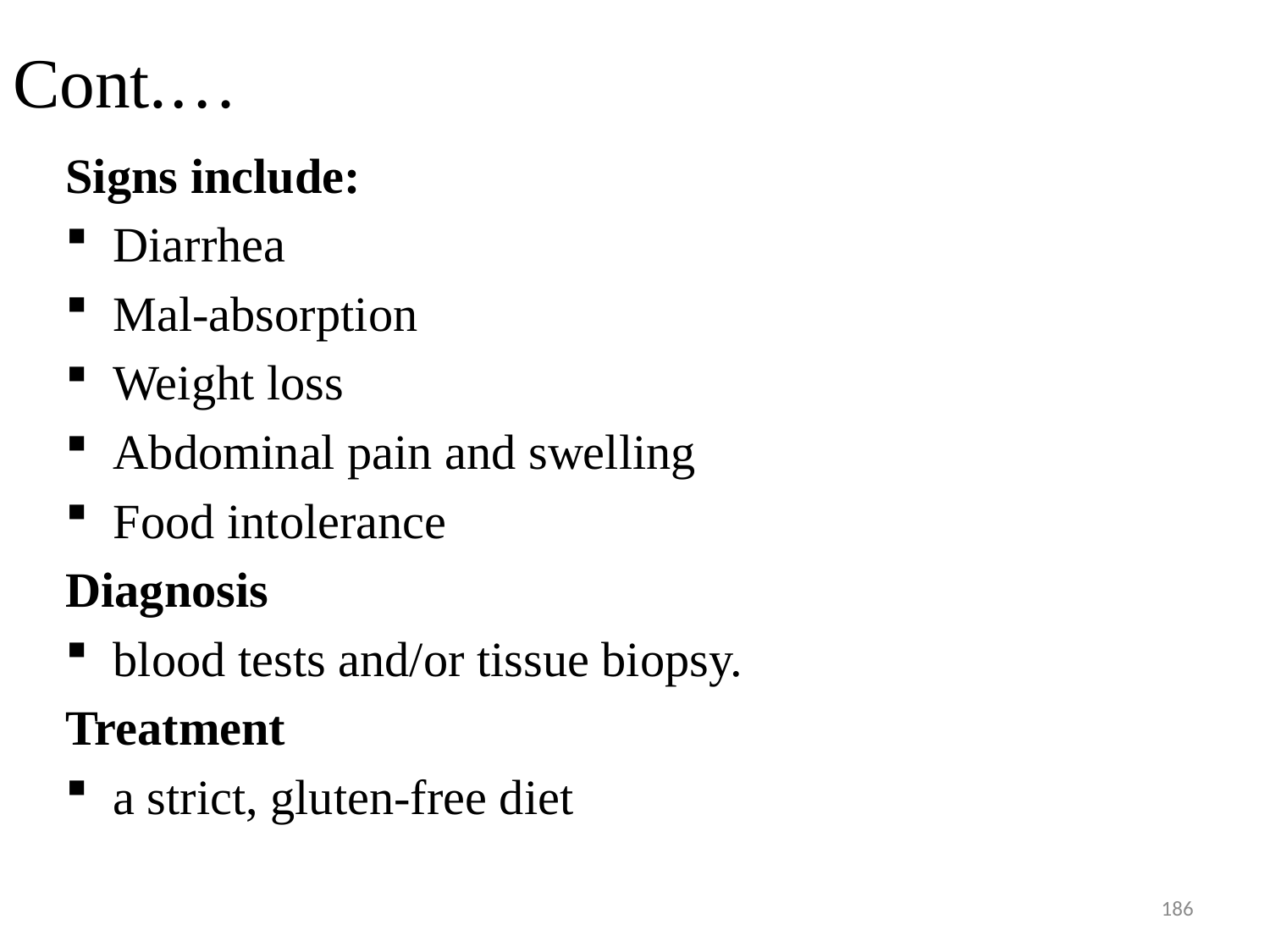

# Cont.…
Signs include:
Diarrhea
Mal-absorption
Weight loss
Abdominal pain and swelling
Food intolerance
Diagnosis
blood tests and/or tissue biopsy.
Treatment
a strict, gluten-free diet

186